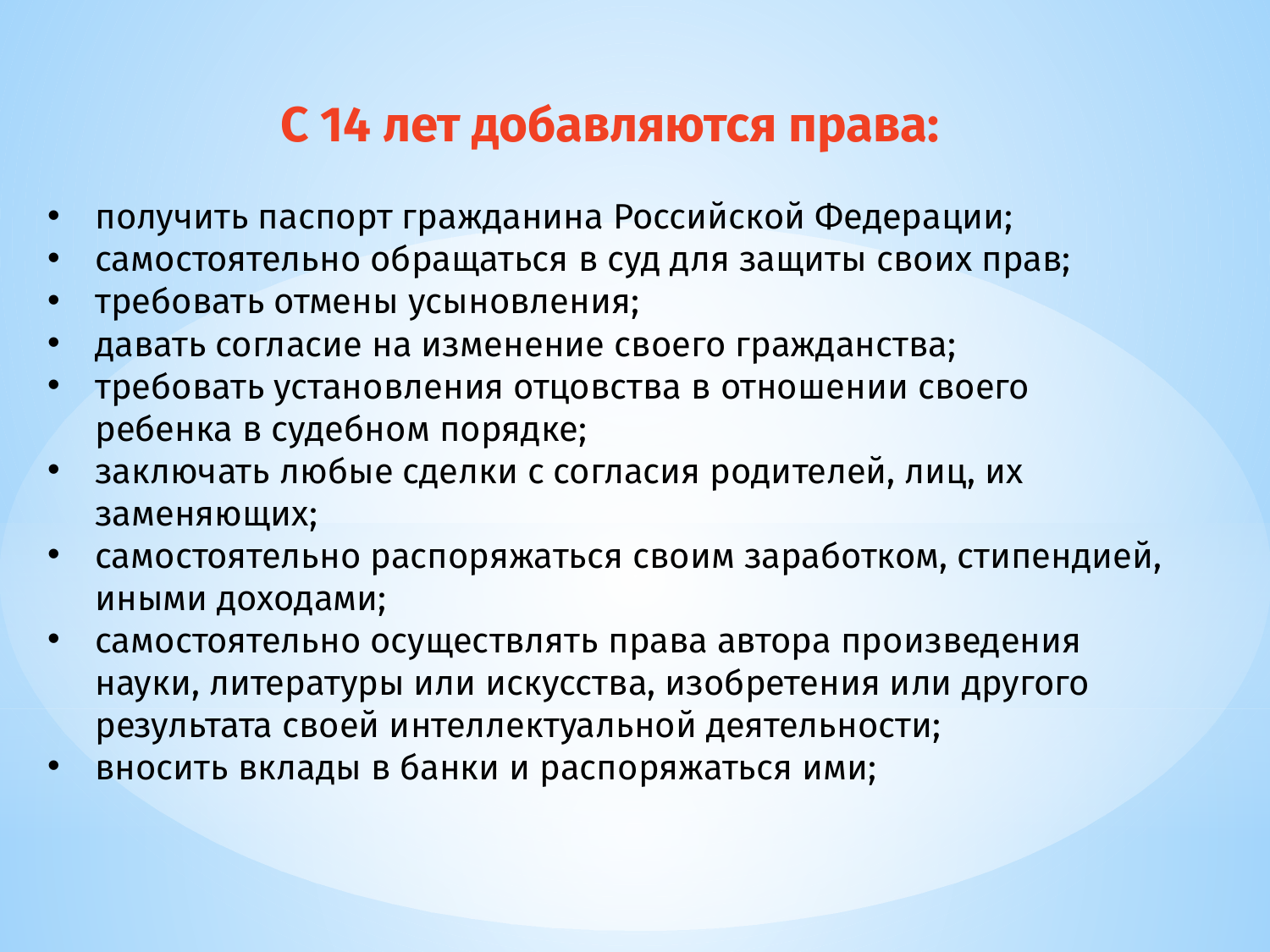

С 14 лет добавляются права:

получить паспорт гражданина Российской Федерации;
самостоятельно обращаться в суд для защиты своих прав;
требовать отмены усыновления;
давать согласие на изменение своего гражданства;
требовать установления отцовства в отношении своего ребенка в судебном порядке;
заключать любые сделки с согласия родителей, лиц, их заменяющих;
самостоятельно распоряжаться своим заработком, стипендией, иными доходами;
самостоятельно осуществлять права автора произведения науки, литературы или искусства, изобретения или другого результата своей интеллектуальной деятельности;
вносить вклады в банки и распоряжаться ими;